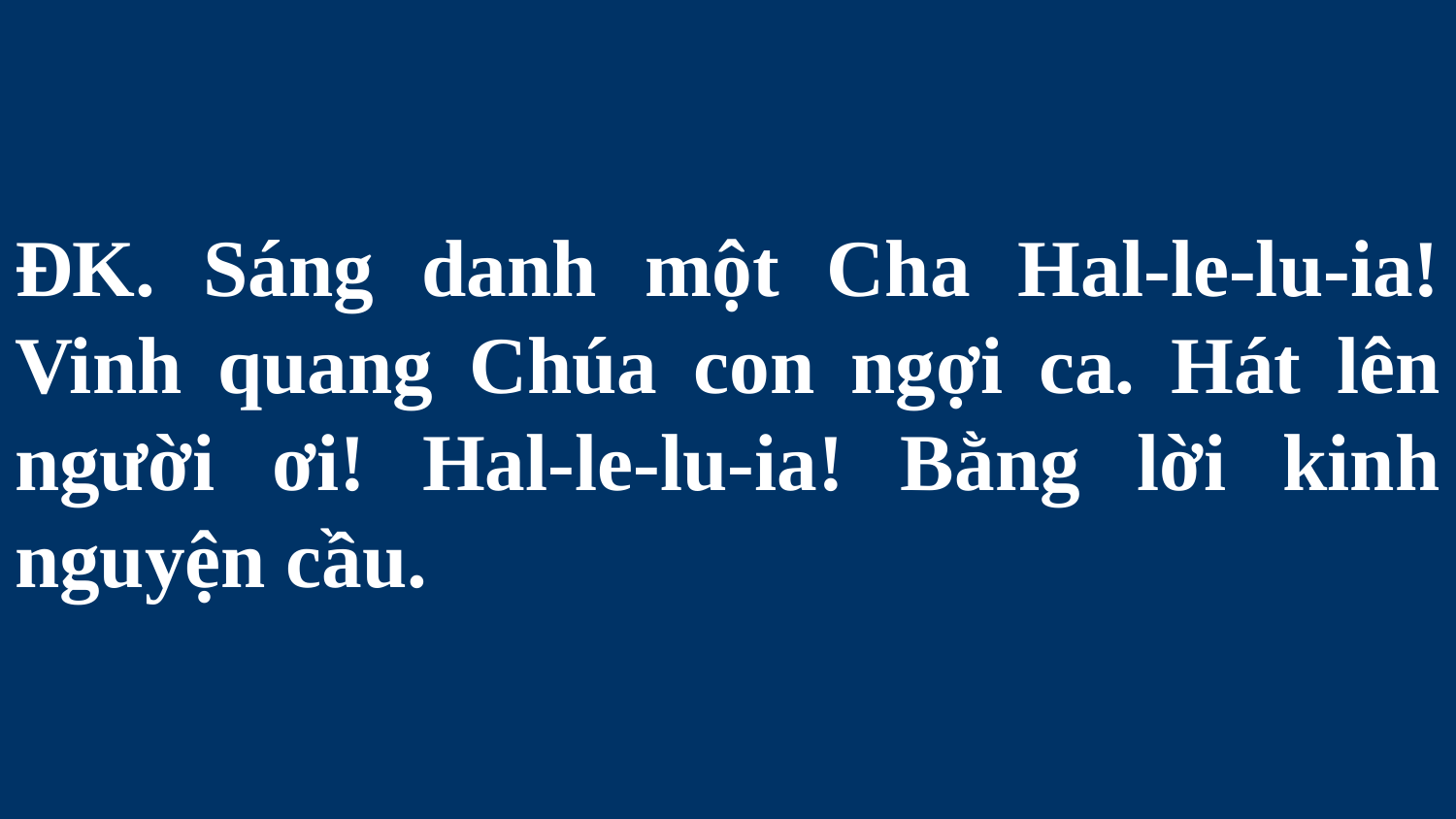

# ĐK. Sáng danh một Cha Hal-le-lu-ia! Vinh quang Chúa con ngợi ca. Hát lên người ơi! Hal-le-lu-ia! Bằng lời kinh nguyện cầu.